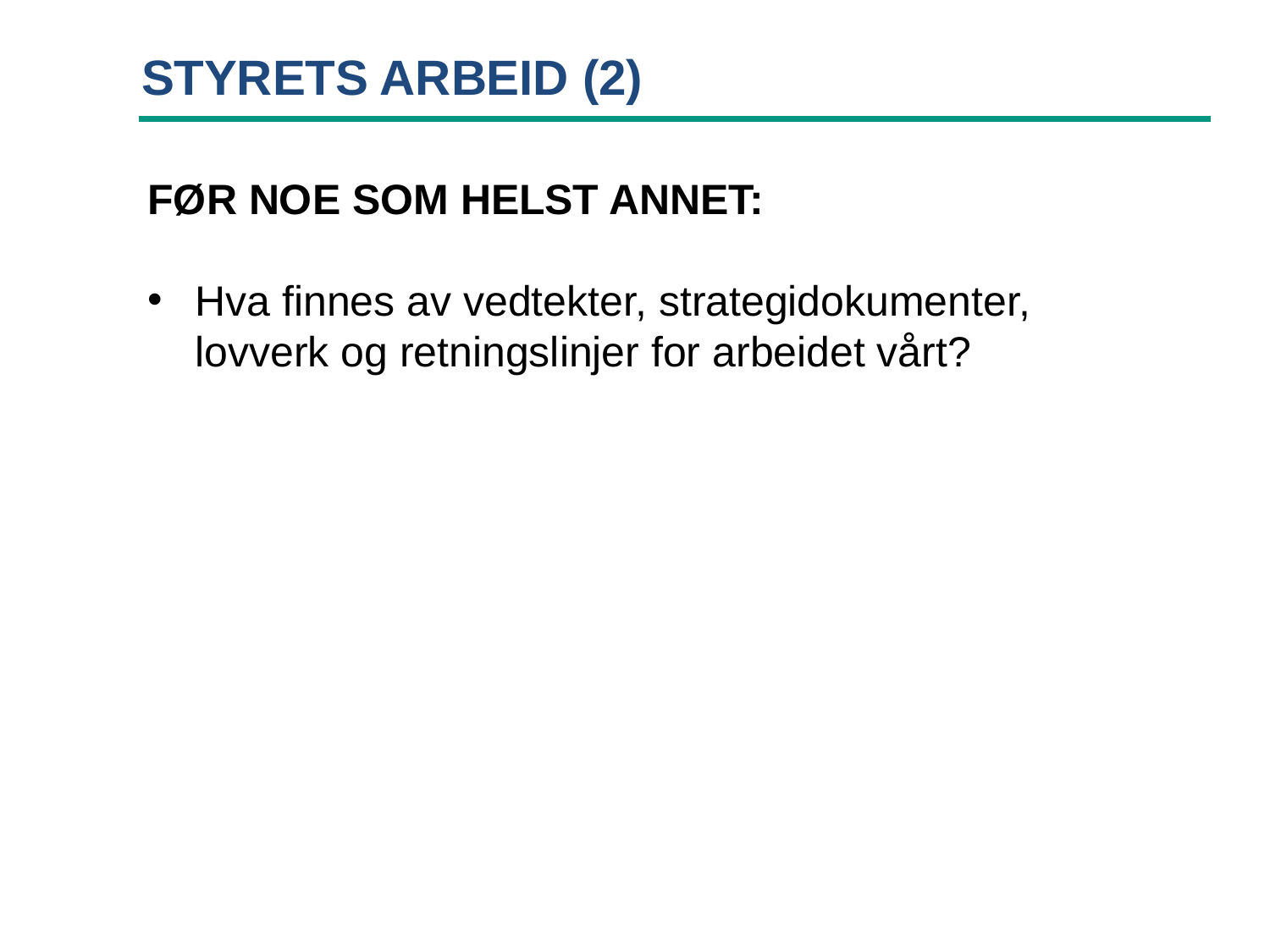

STYRETS ARBEID (2)
FØR NOE SOM HELST ANNET:
Hva finnes av vedtekter, strategidokumenter,
lovverk og retningslinjer for arbeidet vårt?